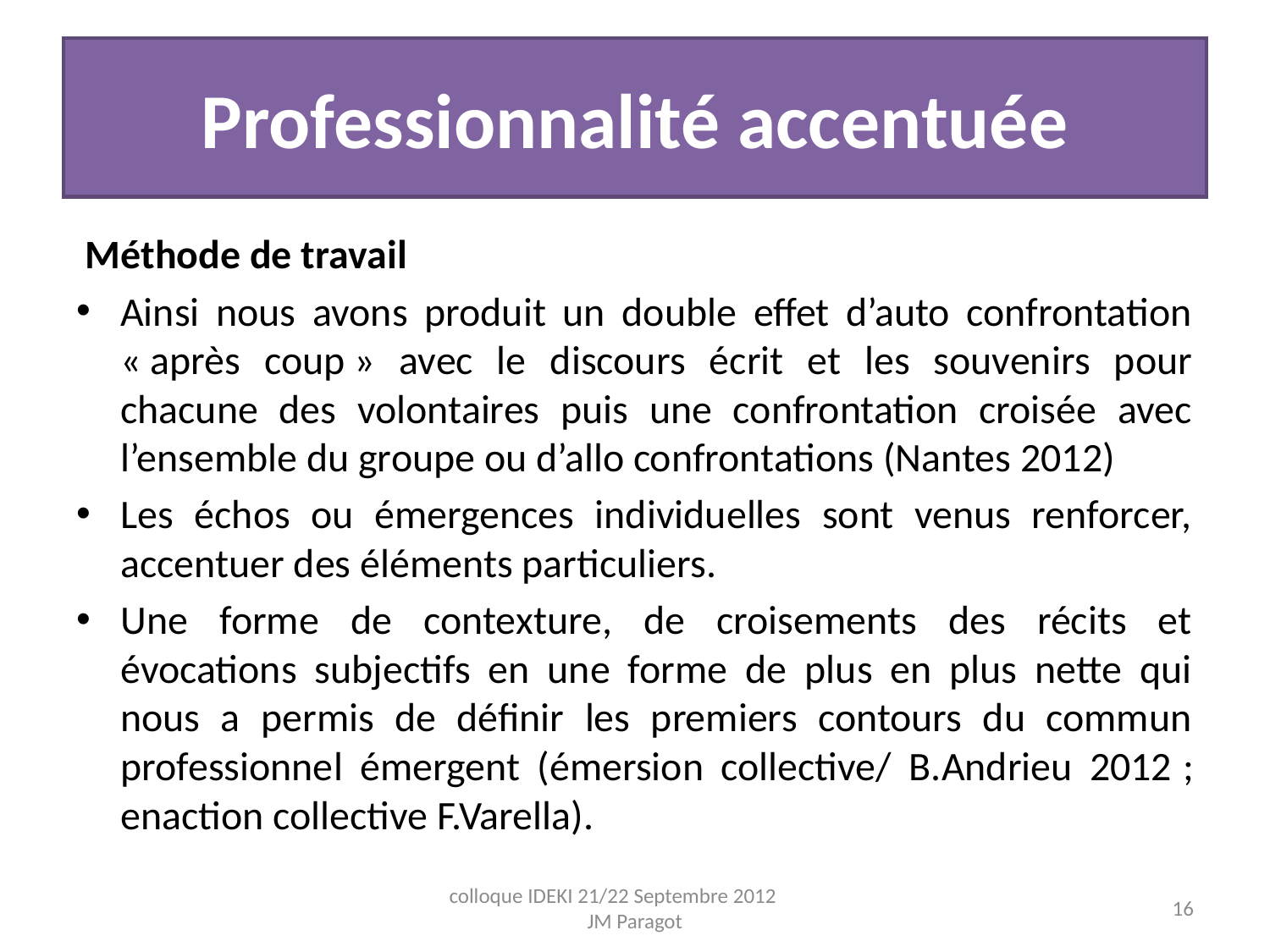

# Professionnalité accentuée
 Méthode de travail
Ainsi nous avons produit un double effet d’auto confrontation « après coup » avec le discours écrit et les souvenirs pour chacune des volontaires puis une confrontation croisée avec l’ensemble du groupe ou d’allo confrontations (Nantes 2012)
Les échos ou émergences individuelles sont venus renforcer, accentuer des éléments particuliers.
Une forme de contexture, de croisements des récits et évocations subjectifs en une forme de plus en plus nette qui nous a permis de définir les premiers contours du commun professionnel émergent (émersion collective/ B.Andrieu 2012 ; enaction collective F.Varella).

colloque IDEKI 21/22 Septembre 2012          JM Paragot
16